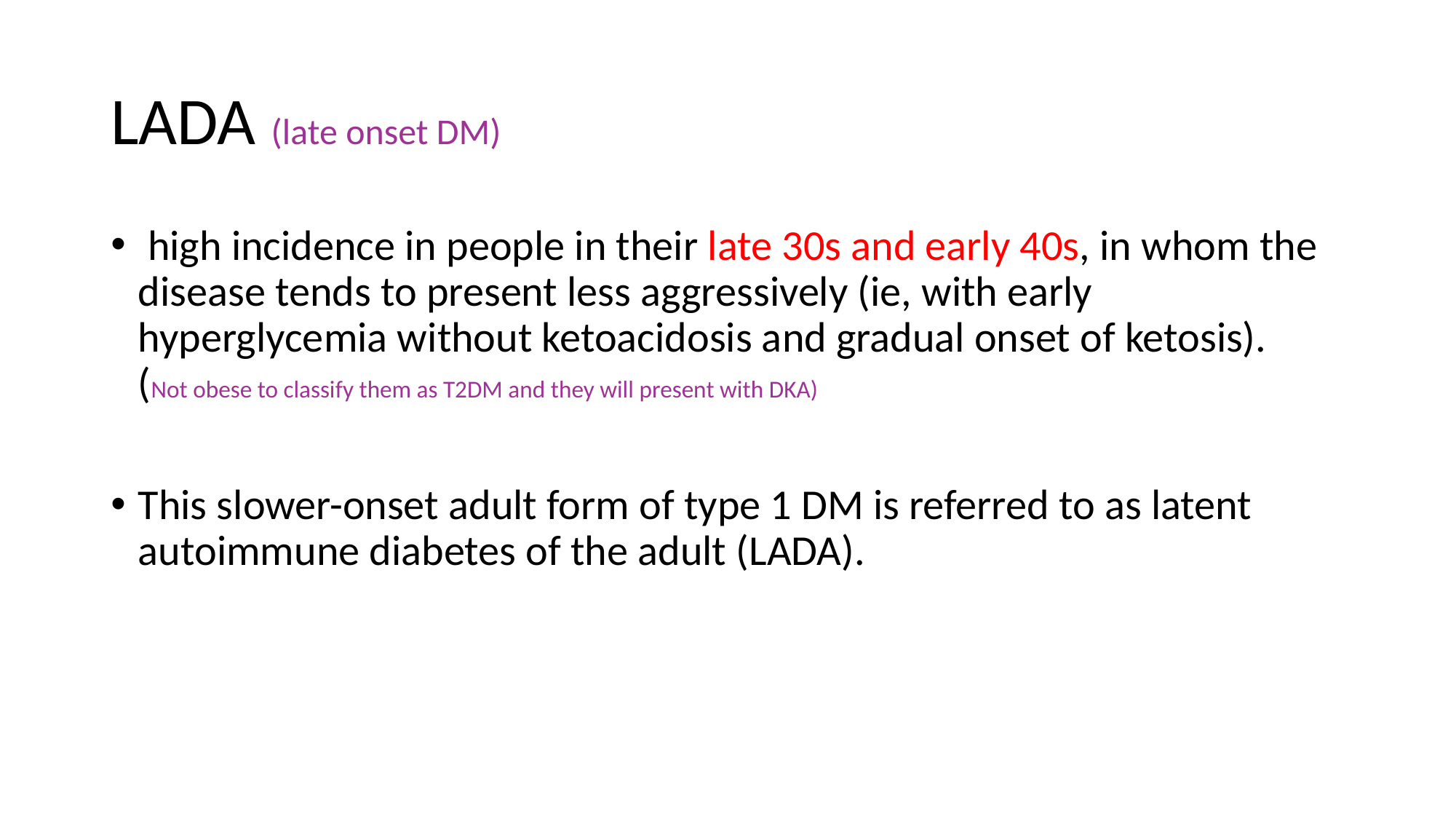

# LADA (late onset DM)
 high incidence in people in their late 30s and early 40s, in whom the disease tends to present less aggressively (ie, with early hyperglycemia without ketoacidosis and gradual onset of ketosis).	(Not obese to classify them as T2DM and they will present with DKA)

This slower-onset adult form of type 1 DM is referred to as latent autoimmune diabetes of the adult (LADA).